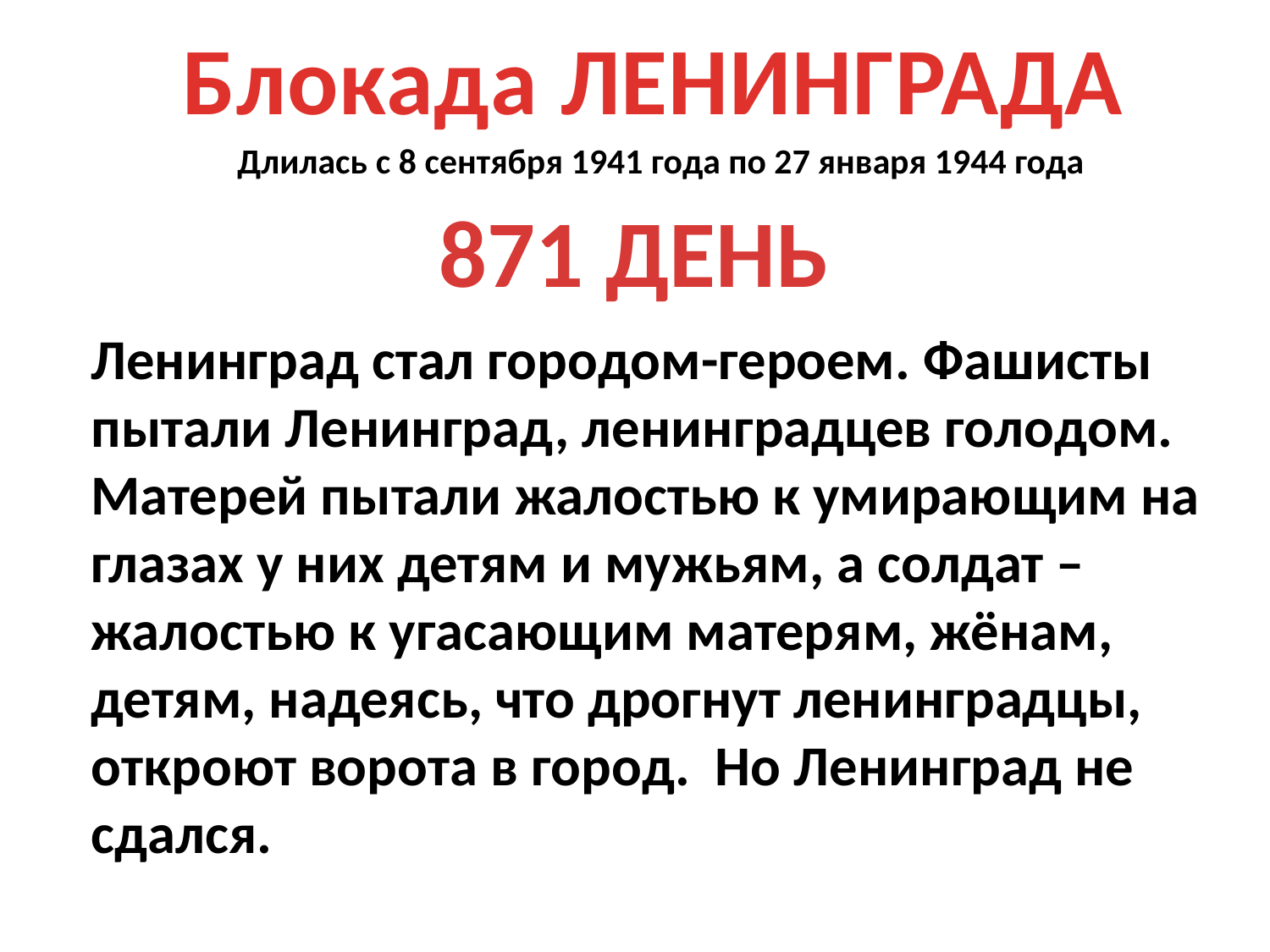

Блокада ЛЕНИНГРАДА
Длилась с 8 сентября 1941 года по 27 января 1944 года
871 ДЕНЬ
Ленинград стал городом-героем. Фашисты пытали Ленинград, ленинградцев голодом. Матерей пытали жалостью к умирающим на глазах у них детям и мужьям, а солдат – жалостью к угасающим матерям, жёнам, детям, надеясь, что дрогнут ленинградцы, откроют ворота в город.  Но Ленинград не сдался.